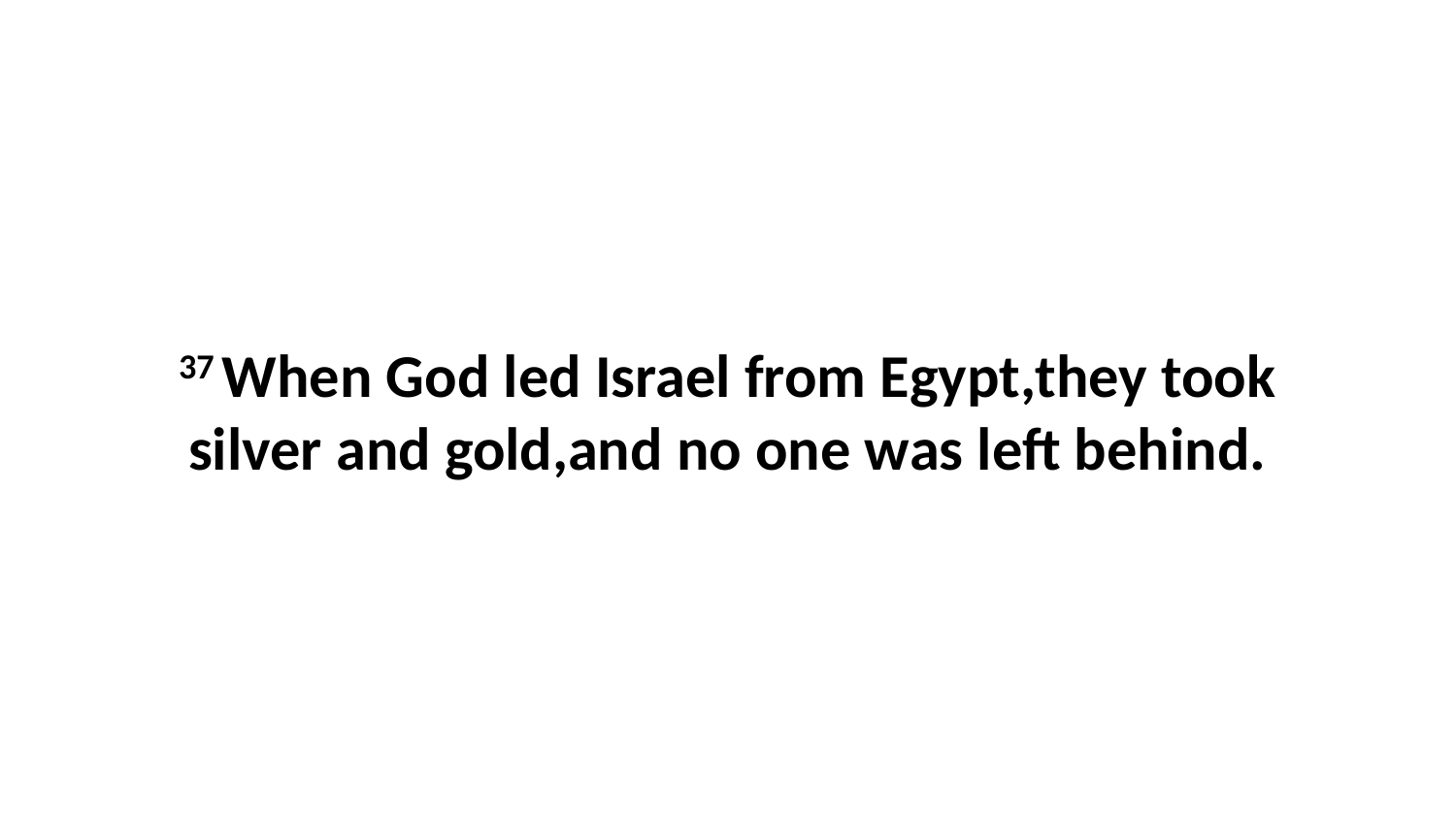

37 When God led Israel from Egypt,they took silver and gold,and no one was left behind.